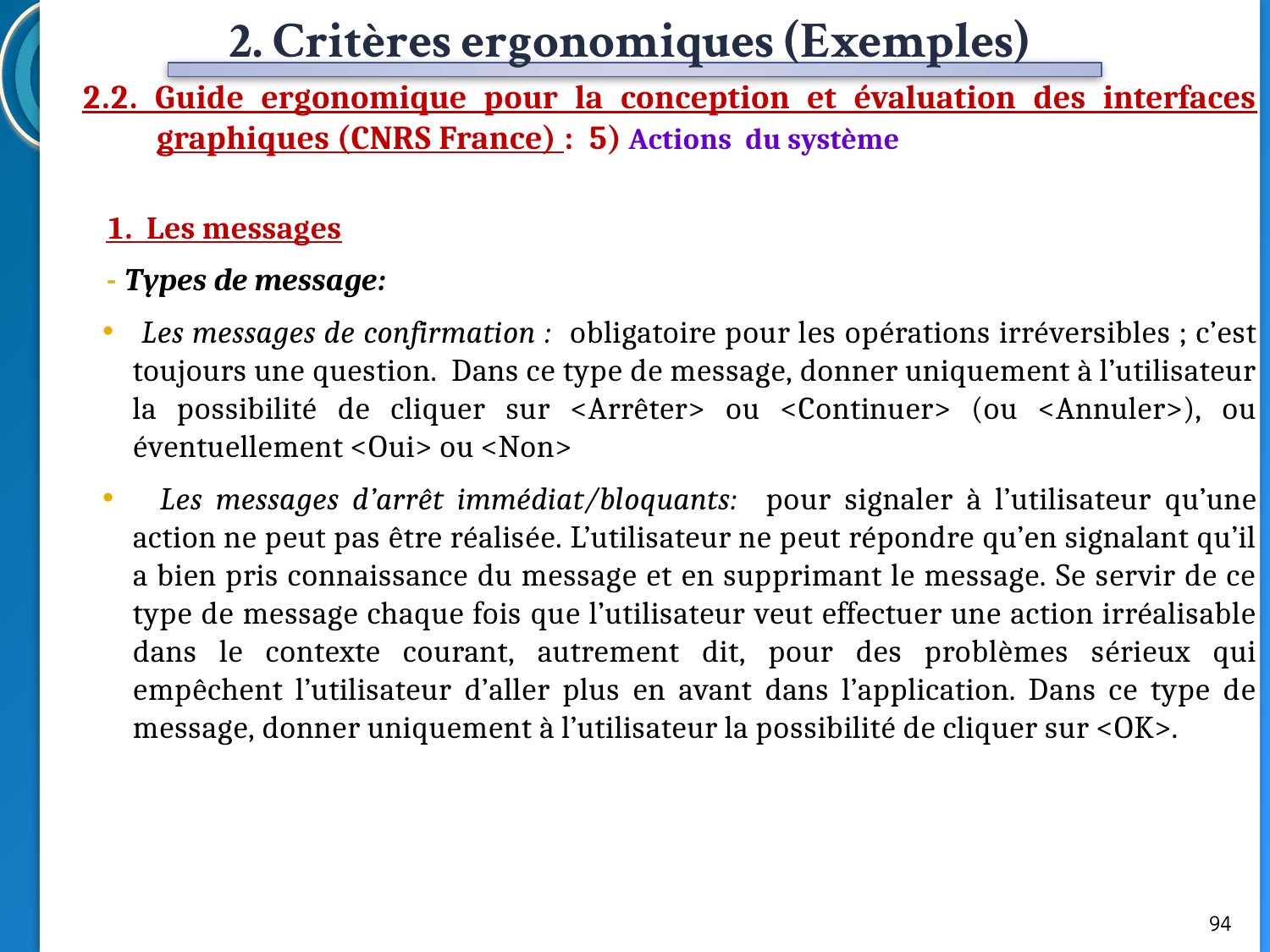

2. Critères ergonomiques (Exemples)

2.2. Guide ergonomique pour la conception et évaluation des interfaces graphiques (CNRS France) :  5) Actions  du système

1.  Les messages
- Types de message:
 Les messages de confirmation :  obligatoire pour les opérations irréversibles ; c’est toujours une question.  Dans ce type de message, donner uniquement à l’utilisateur la possibilité de cliquer sur <Arrêter> ou <Continuer> (ou <Annuler>), ou éventuellement <Oui> ou <Non>
  Les messages d’arrêt immédiat/bloquants:  pour signaler à l’utilisateur qu’une action ne peut pas être réalisée. L’utilisateur ne peut répondre qu’en signalant qu’il a bien pris connaissance du message et en supprimant le message. Se servir de ce type de message chaque fois que l’utilisateur veut effectuer une action irréalisable dans le contexte courant, autrement dit, pour des problèmes sérieux qui empêchent l’utilisateur d’aller plus en avant dans l’application. Dans ce type de message, donner uniquement à l’utilisateur la possibilité de cliquer sur <OK>.

94